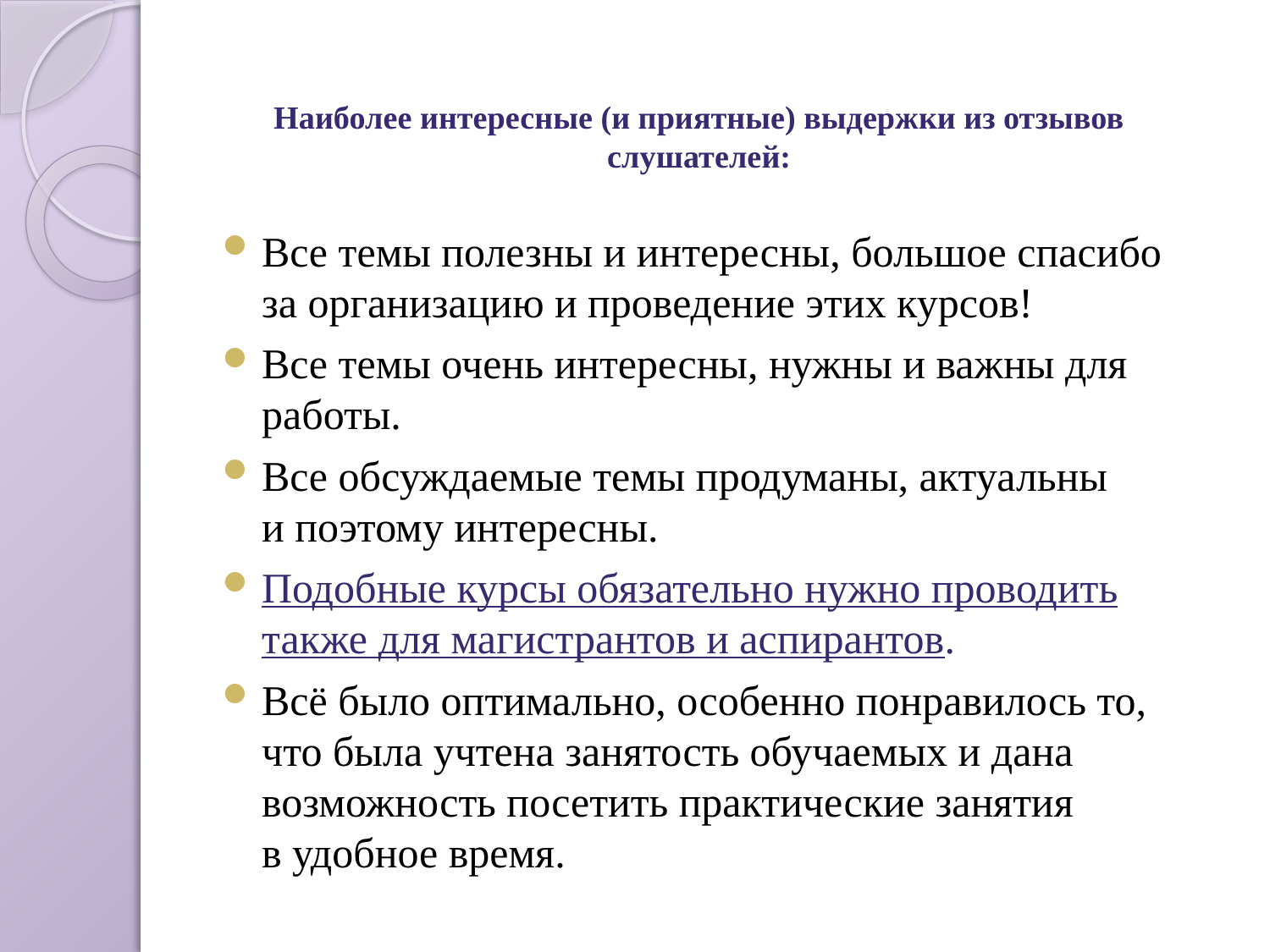

# Наиболее интересные (и приятные) выдержки из отзывов слушателей:
Все темы полезны и интересны, большое спасибо       за организацию и проведение этих курсов!
Все темы очень интересны, нужны и важны для работы.
Все обсуждаемые темы продуманы, актуальны          и поэтому интересны.
Подобные курсы обязательно нужно проводить также для магистрантов и аспирантов.
Всё было оптимально, особенно понравилось то,      что была учтена занятость обучаемых и дана возможность посетить практические занятия               в удобное время.